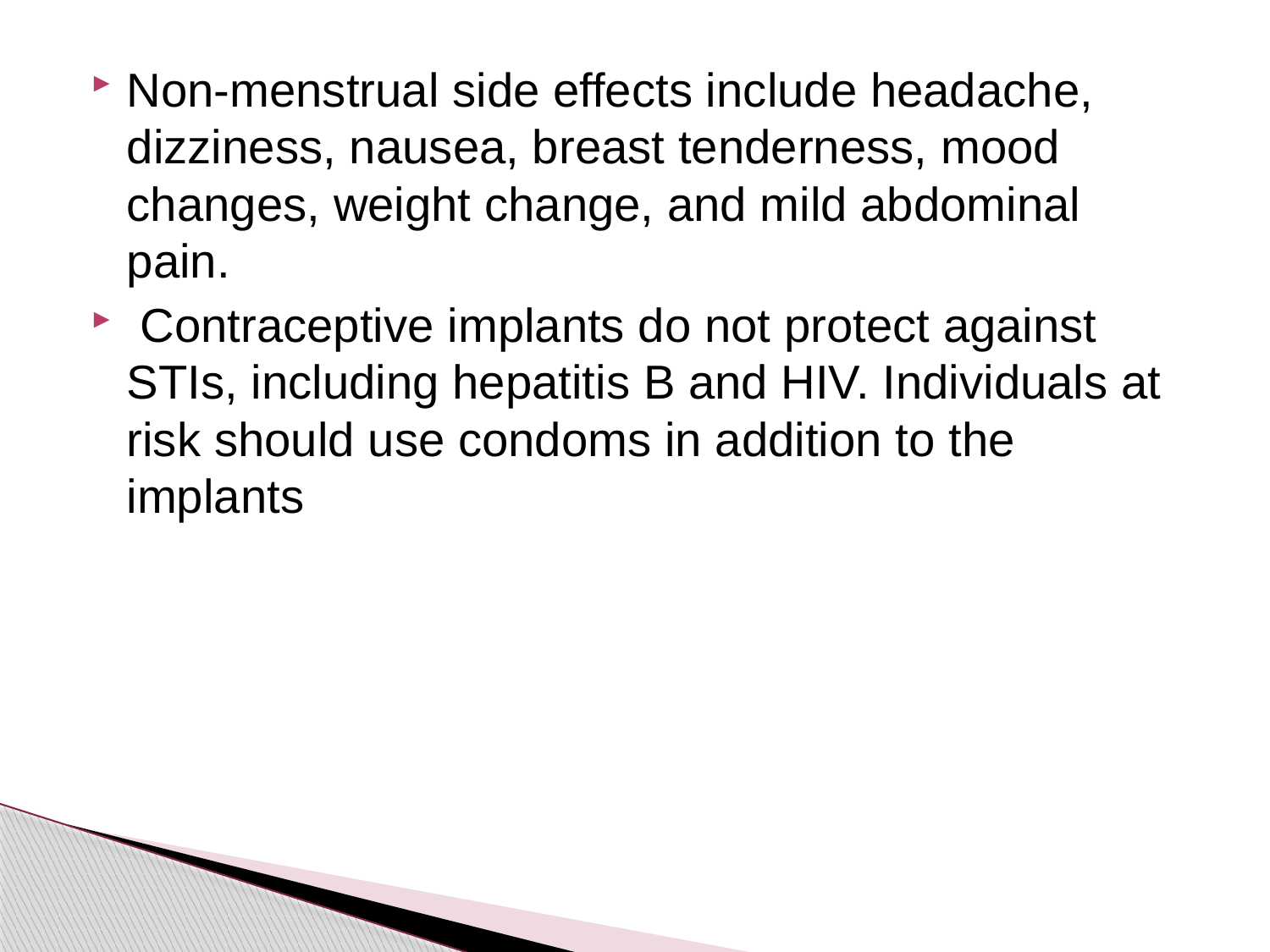

#
Non-menstrual side effects include headache, dizziness, nausea, breast tenderness, mood changes, weight change, and mild abdominal pain.
 Contraceptive implants do not protect against STIs, including hepatitis B and HIV. Individuals at risk should use condoms in addition to the implants